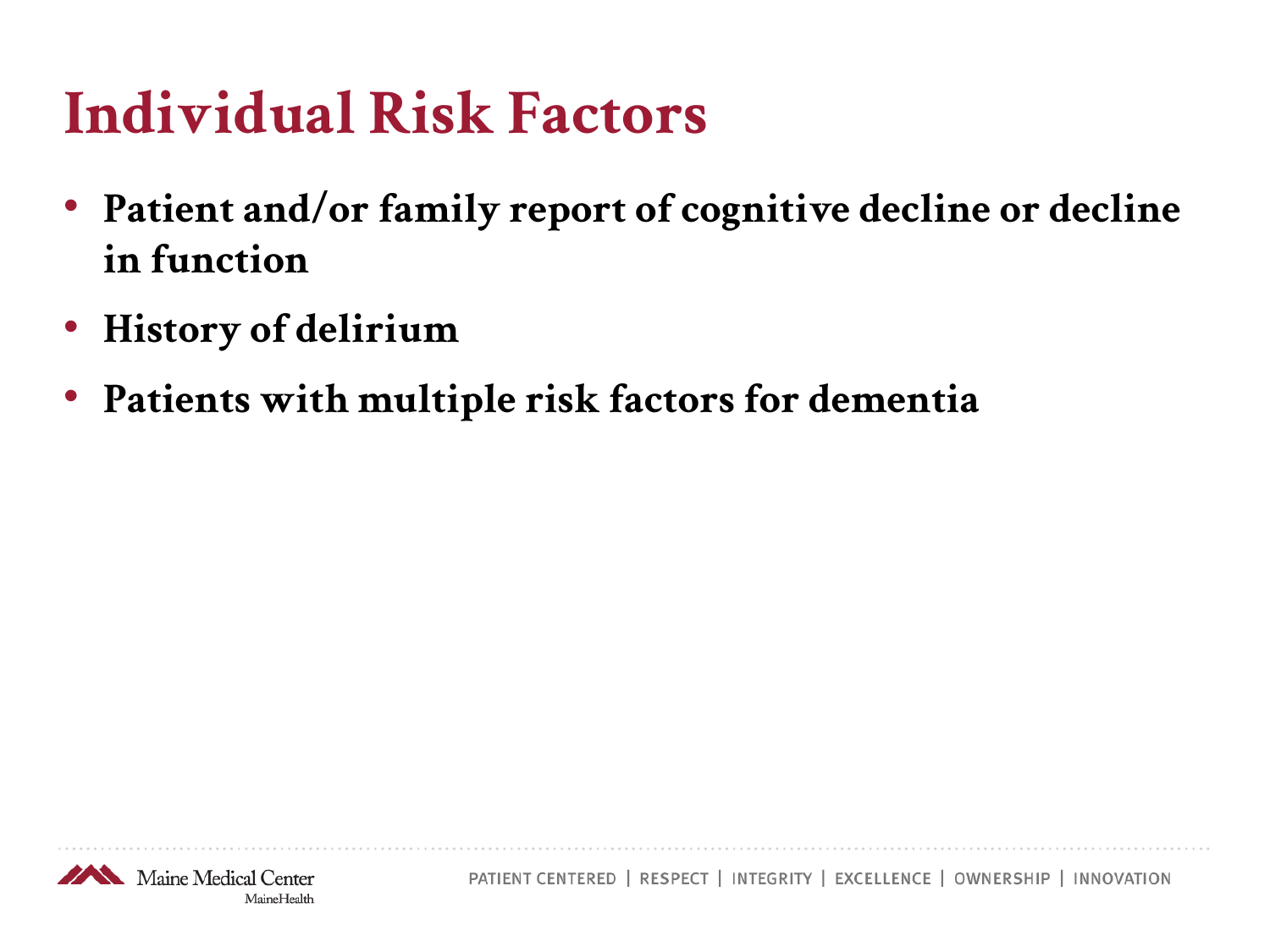

# Individual Risk Factors
Patient and/or family report of cognitive decline or decline in function
History of delirium
Patients with multiple risk factors for dementia